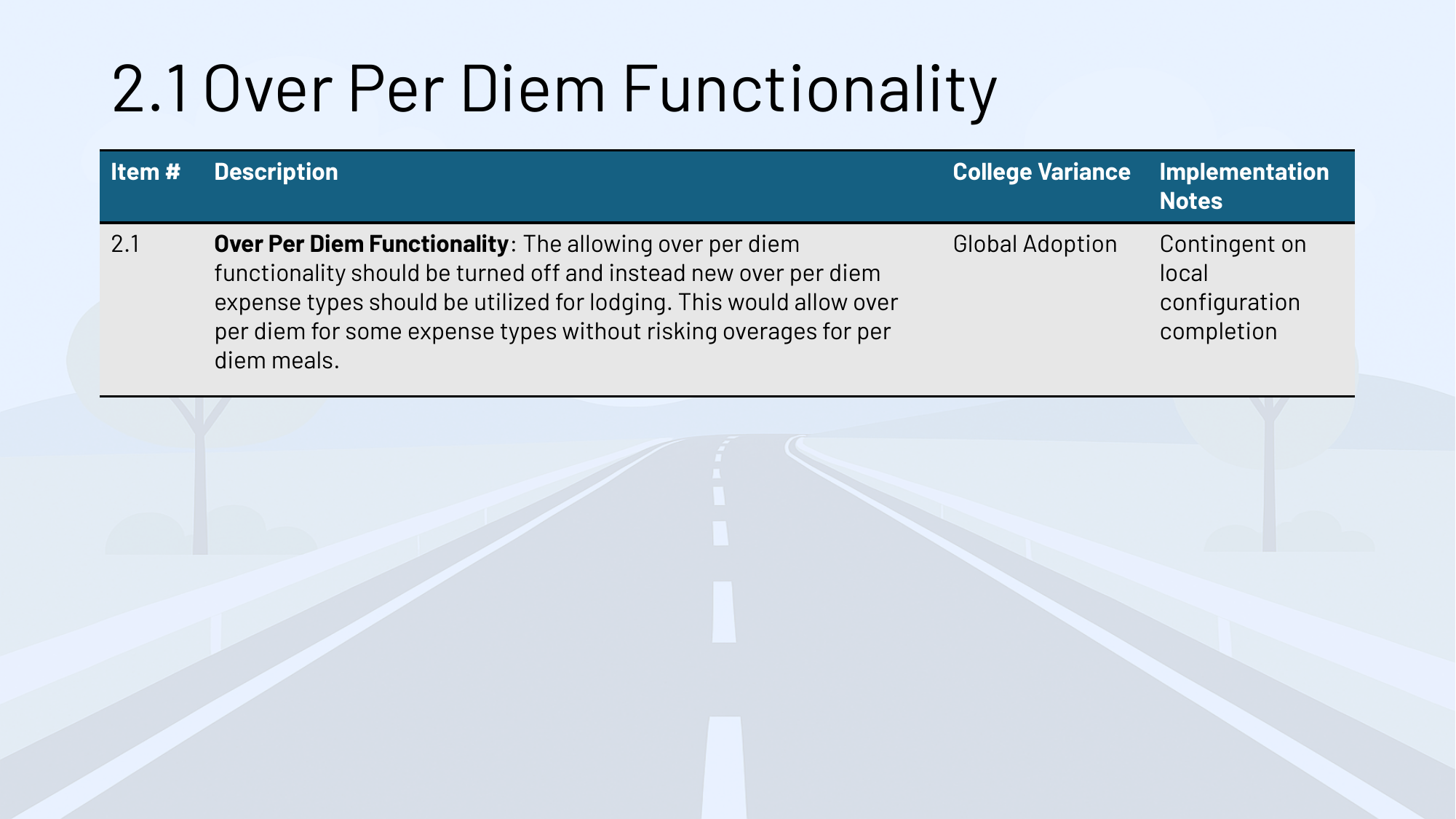

# 2.1 Over Per Diem Functionality
| Item # | Description | College Variance | Implementation Notes |
| --- | --- | --- | --- |
| 2.1 | Over Per Diem Functionality: The allowing over per diem functionality should be turned off and instead new over per diem expense types should be utilized for lodging. This would allow over per diem for some expense types without risking overages for per diem meals. | Global Adoption | Contingent on local configuration completion |